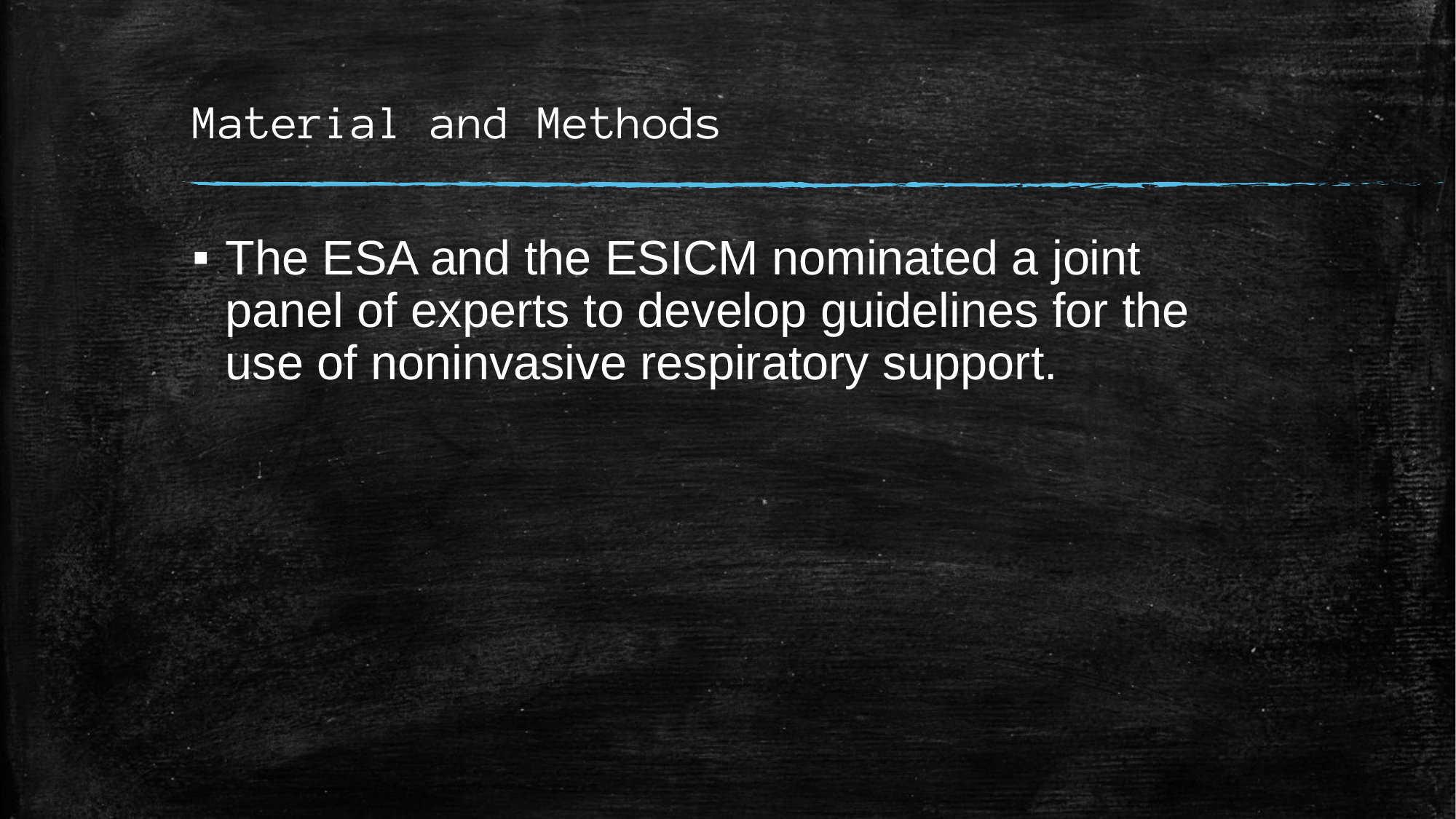

# Material and Methods
The ESA and the ESICM nominated a joint panel of experts to develop guidelines for the use of noninvasive respiratory support.